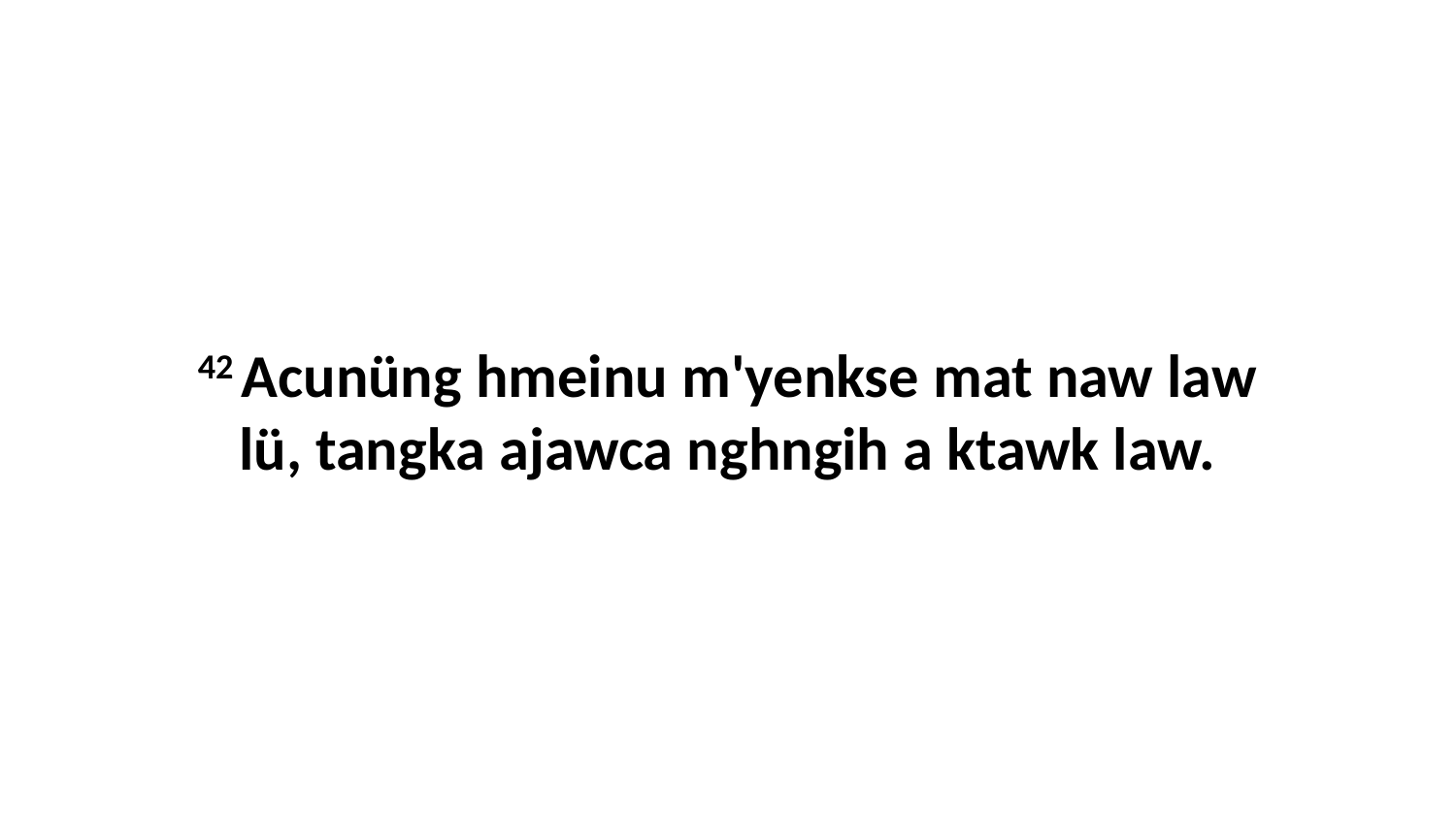

42 Acunüng hmeinu m'yenkse mat naw law lü, tangka ajawca nghngih a ktawk law.